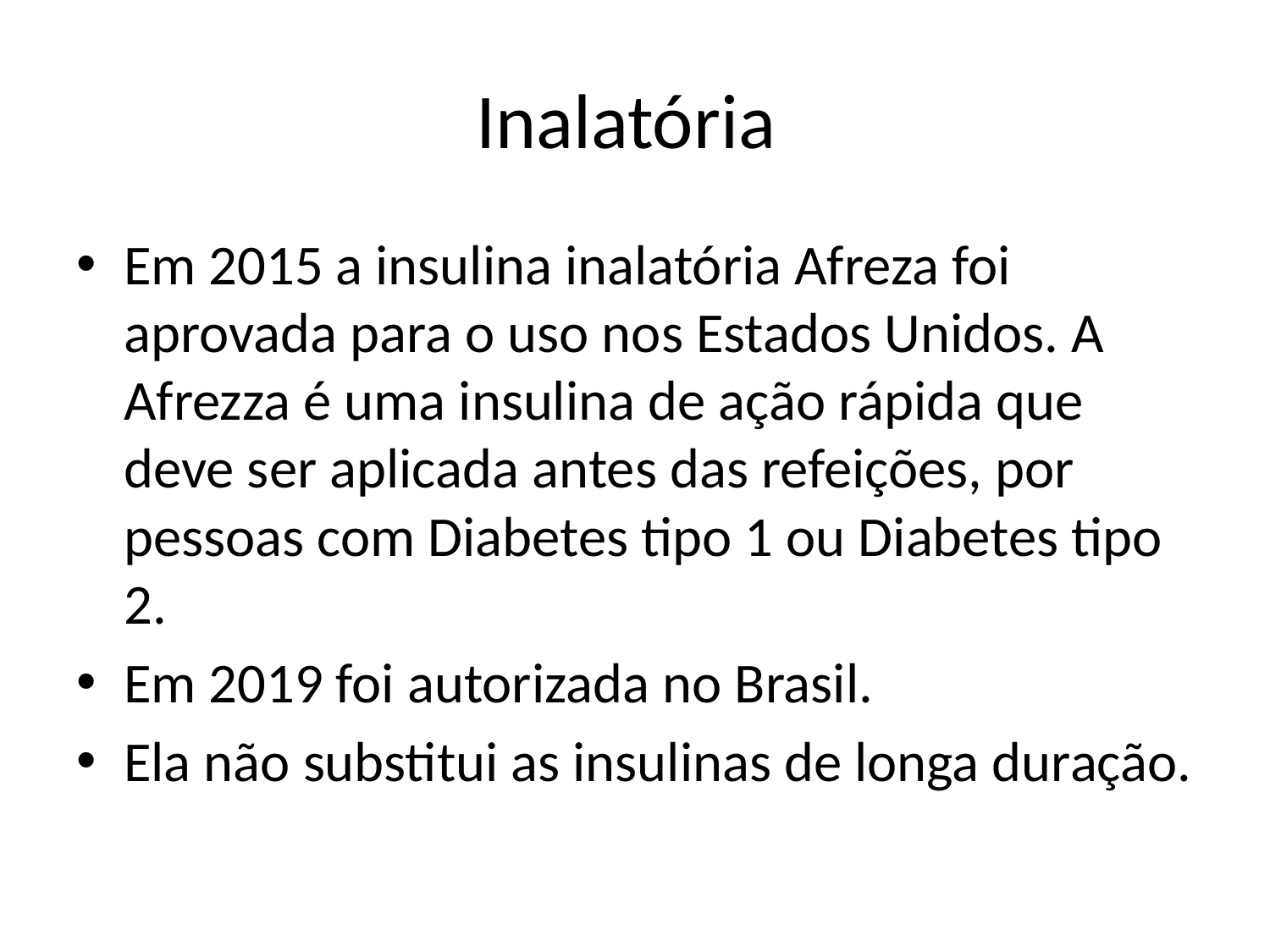

# Inalatória
Em 2015 a insulina inalatória Afreza foi aprovada para o uso nos Estados Unidos. A Afrezza é uma insulina de ação rápida que deve ser aplicada antes das refeições, por pessoas com Diabetes tipo 1 ou Diabetes tipo 2.
Em 2019 foi autorizada no Brasil.
Ela não substitui as insulinas de longa duração.